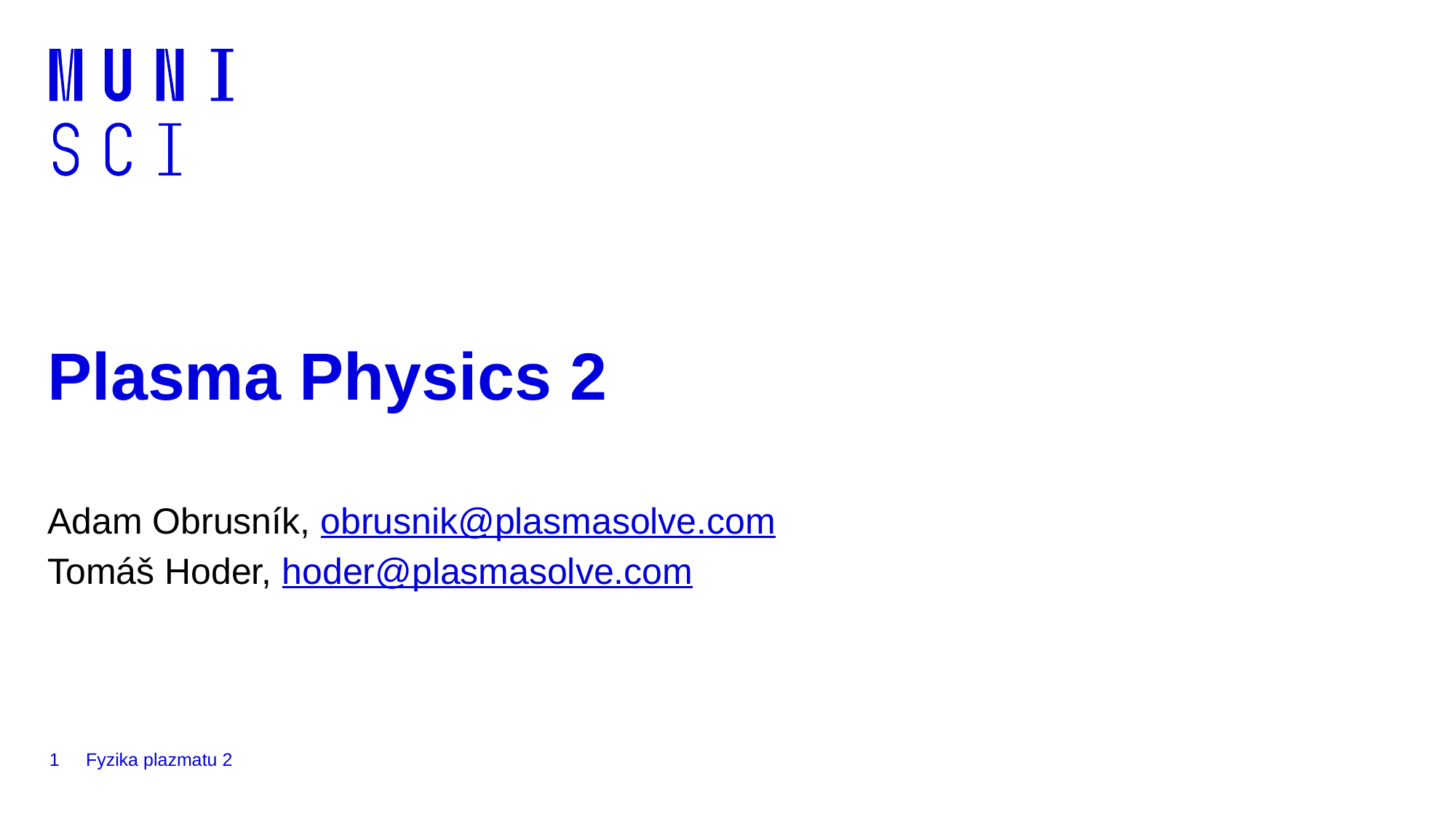

# Plasma Physics 2
Adam Obrusník, obrusnik@plasmasolve.com
Tomáš Hoder, hoder@plasmasolve.com
1
Fyzika plazmatu 2